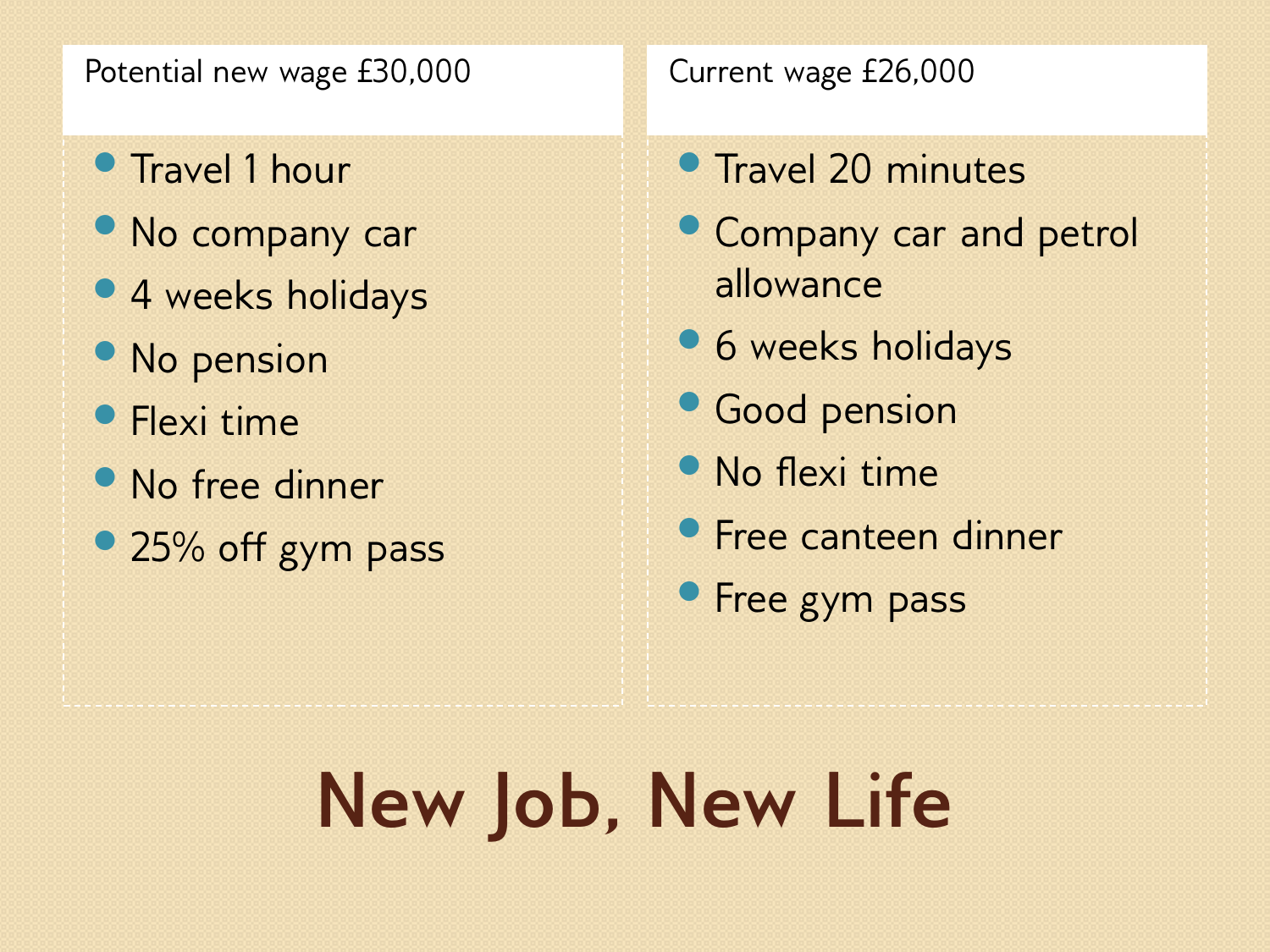

Potential new wage £30,000

Current wage £26,000

Travel 1 hour
No company car
4 weeks holidays
No pension
Flexi time
No free dinner
25% off gym pass
Travel 20 minutes
Company car and petrol allowance
6 weeks holidays
Good pension
No flexi time
Free canteen dinner
Free gym pass
# New Job, New Life